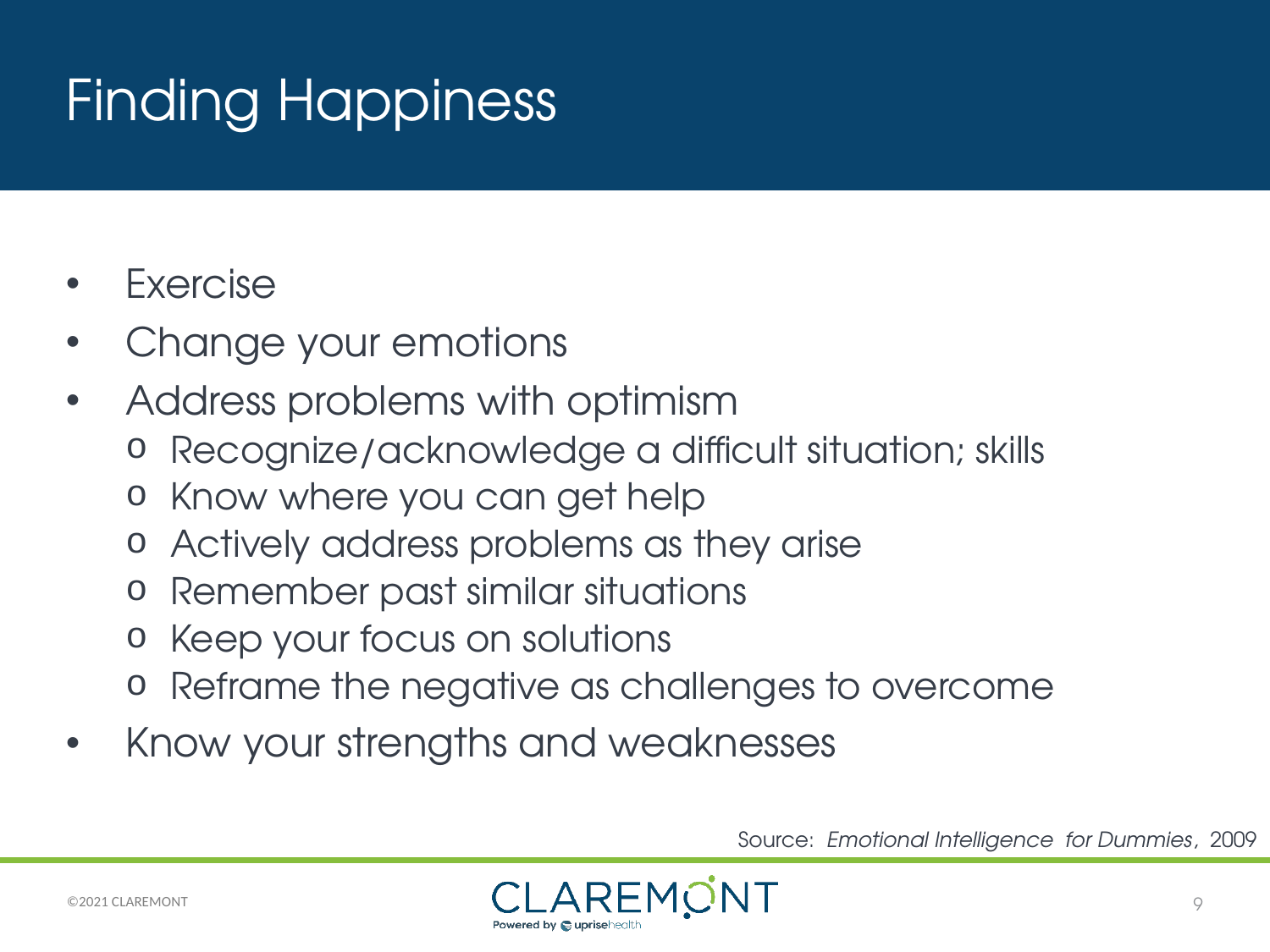

# Finding Happiness
Exercise
Change your emotions
Address problems with optimism
Recognize/acknowledge a difficult situation; skills
Know where you can get help
Actively address problems as they arise
Remember past similar situations
Keep your focus on solutions
Reframe the negative as challenges to overcome
Know your strengths and weaknesses
Source:  Emotional Intelligence  for Dummies,  2009
9